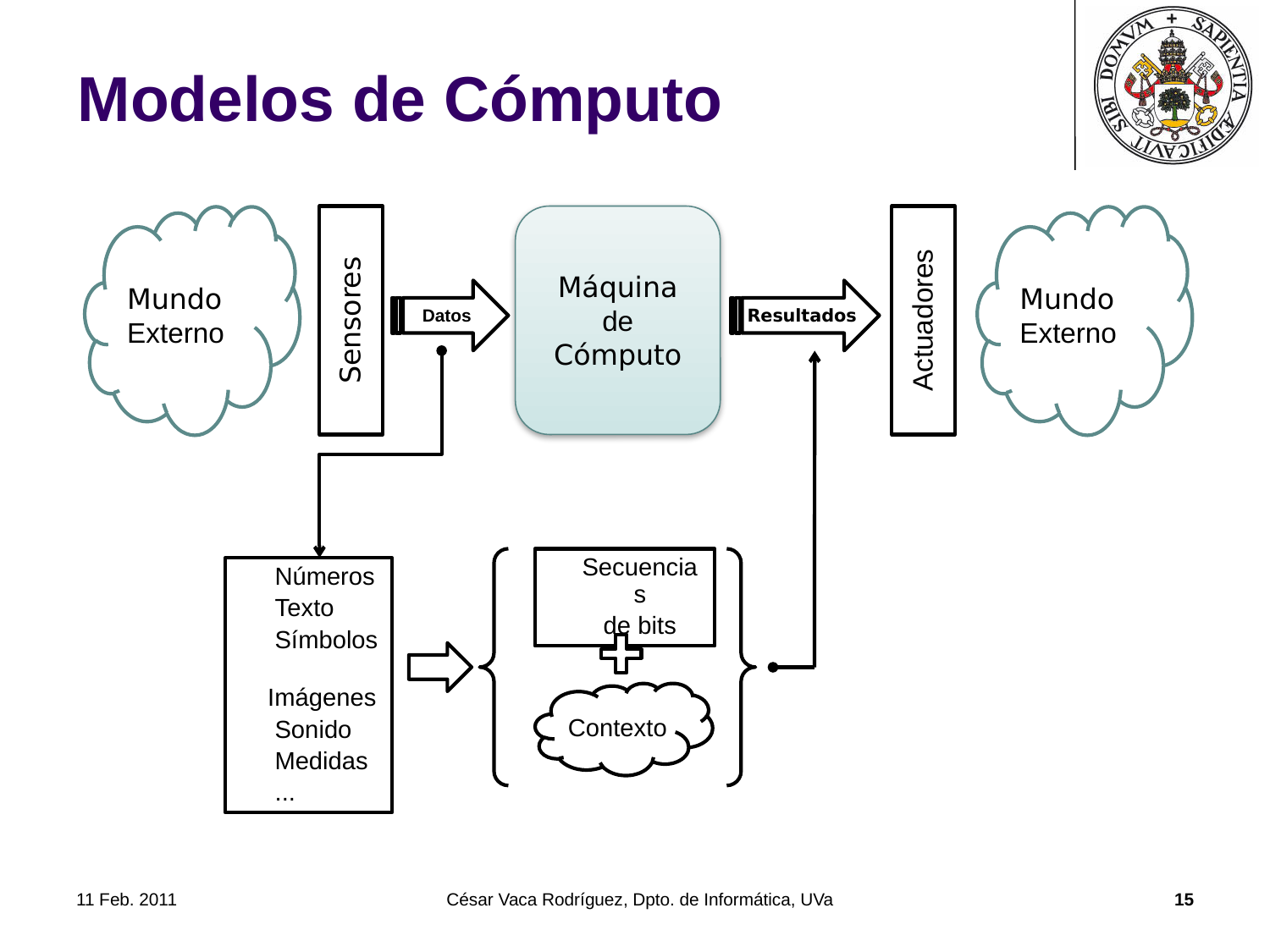

# Modelos de Cómputo
Mundo
Externo
Sensores
Máquina
de
Cómputo
Actuadores
Mundo
Externo
Datos
Resultados

Secuencias
de bits
 Números
 Texto
 Símbolos
 Imágenes
 Sonido
 Medidas
 ...

Contexto
11 Feb. 2011
César Vaca Rodríguez, Dpto. de Informática, UVa
15